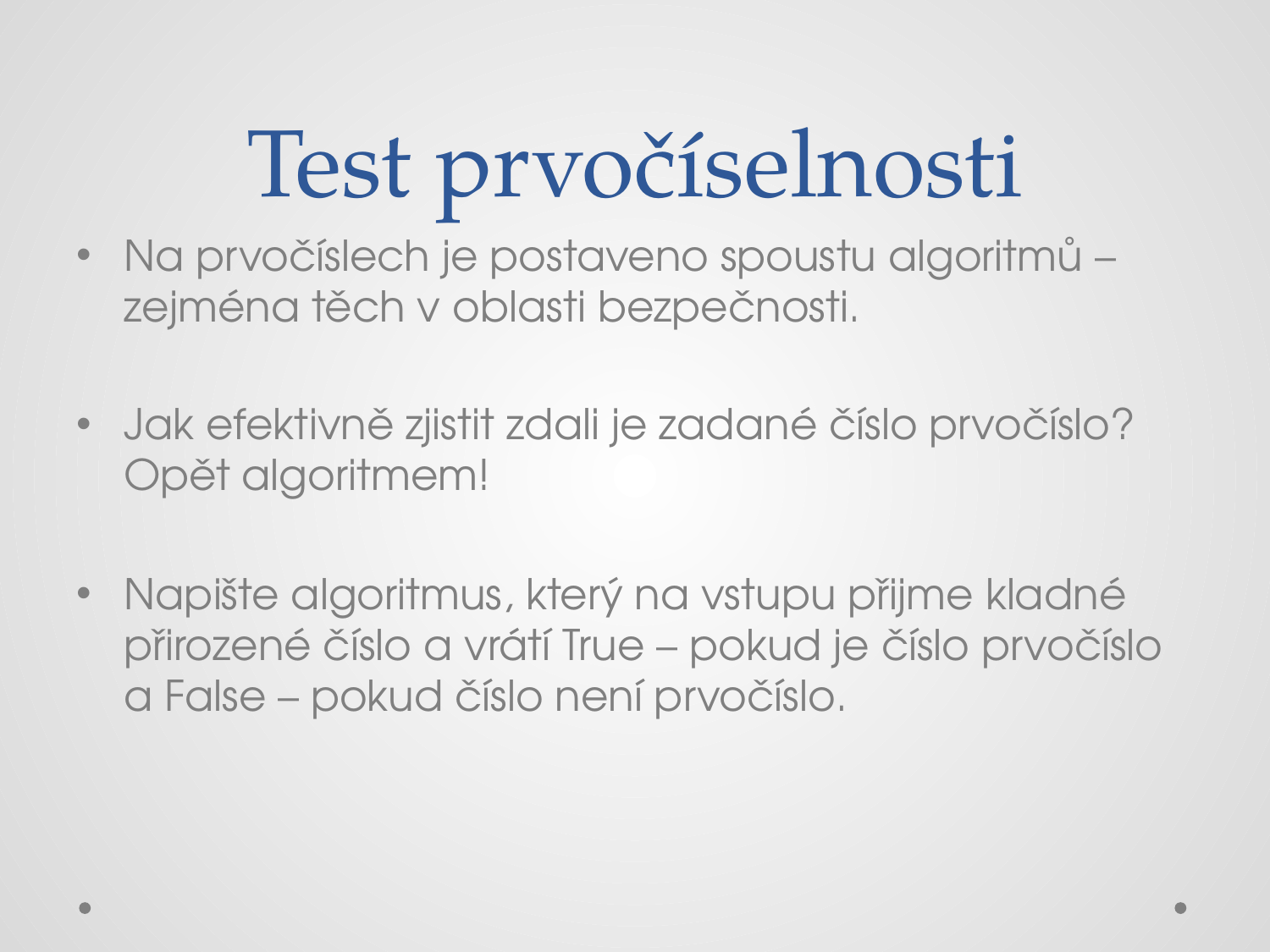

# Test prvočíselnosti
Na prvočíslech je postaveno spoustu algoritmů – zejména těch v oblasti bezpečnosti.

Jak efektivně zjistit zdali je zadané číslo prvočíslo? Opět algoritmem!

Napište algoritmus, který na vstupu přijme kladné přirozené číslo a vrátí True – pokud je číslo prvočíslo a False – pokud číslo není prvočíslo.